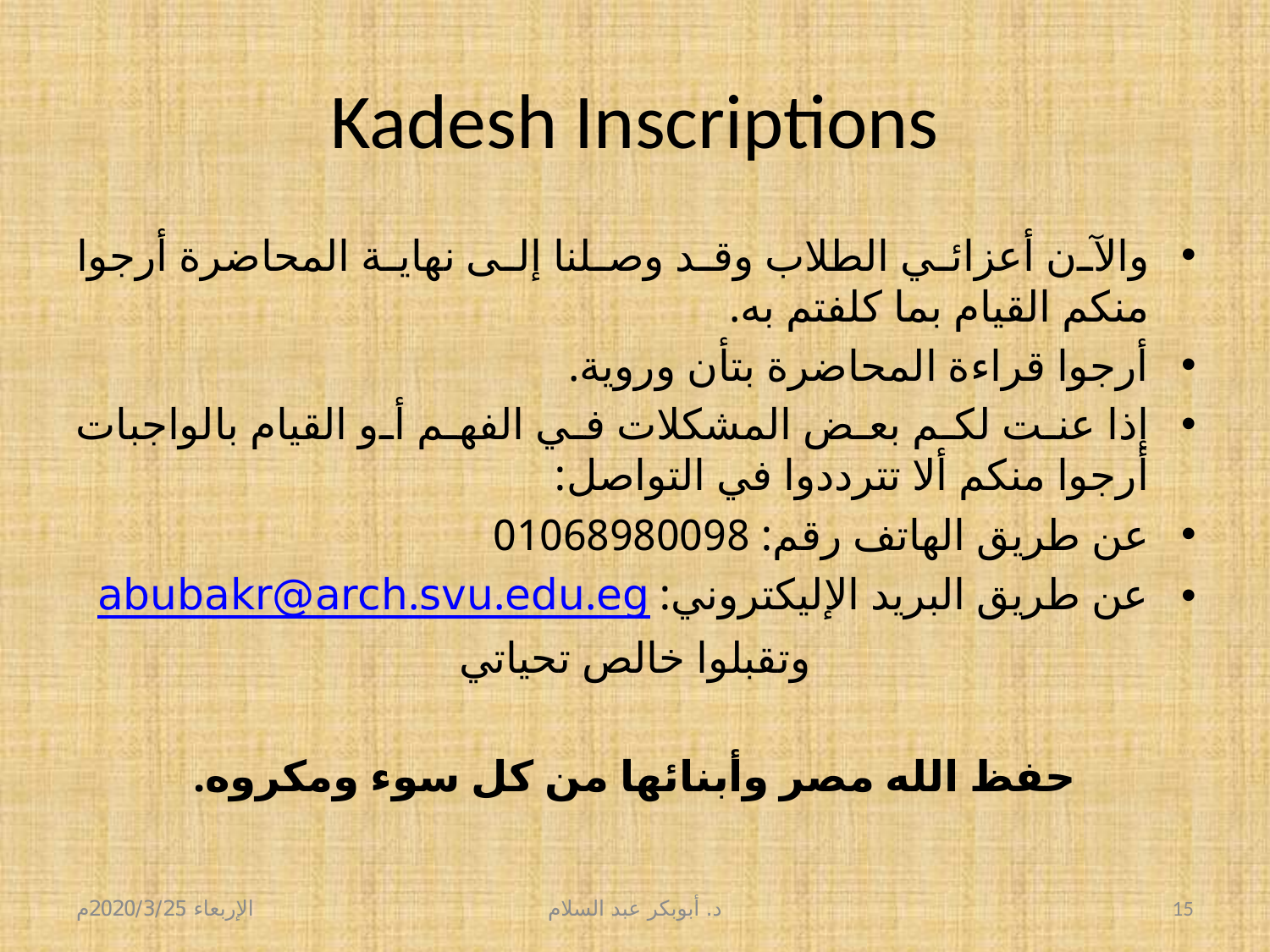

# Kadesh Inscriptions
والآن أعزائي الطلاب وقد وصلنا إلى نهاية المحاضرة أرجوا منكم القيام بما كلفتم به.
أرجوا قراءة المحاضرة بتأن وروية.
إذا عنت لكم بعض المشكلات في الفهم أو القيام بالواجبات أرجوا منكم ألا تترددوا في التواصل:
عن طريق الهاتف رقم: 01068980098
عن طريق البريد الإليكتروني: abubakr@arch.svu.edu.eg
وتقبلوا خالص تحياتي

حفظ الله مصر وأبنائها من كل سوء ومكروه.

الإربعاء 2020/3/25م
د. أبوبكر عبد السلام
15